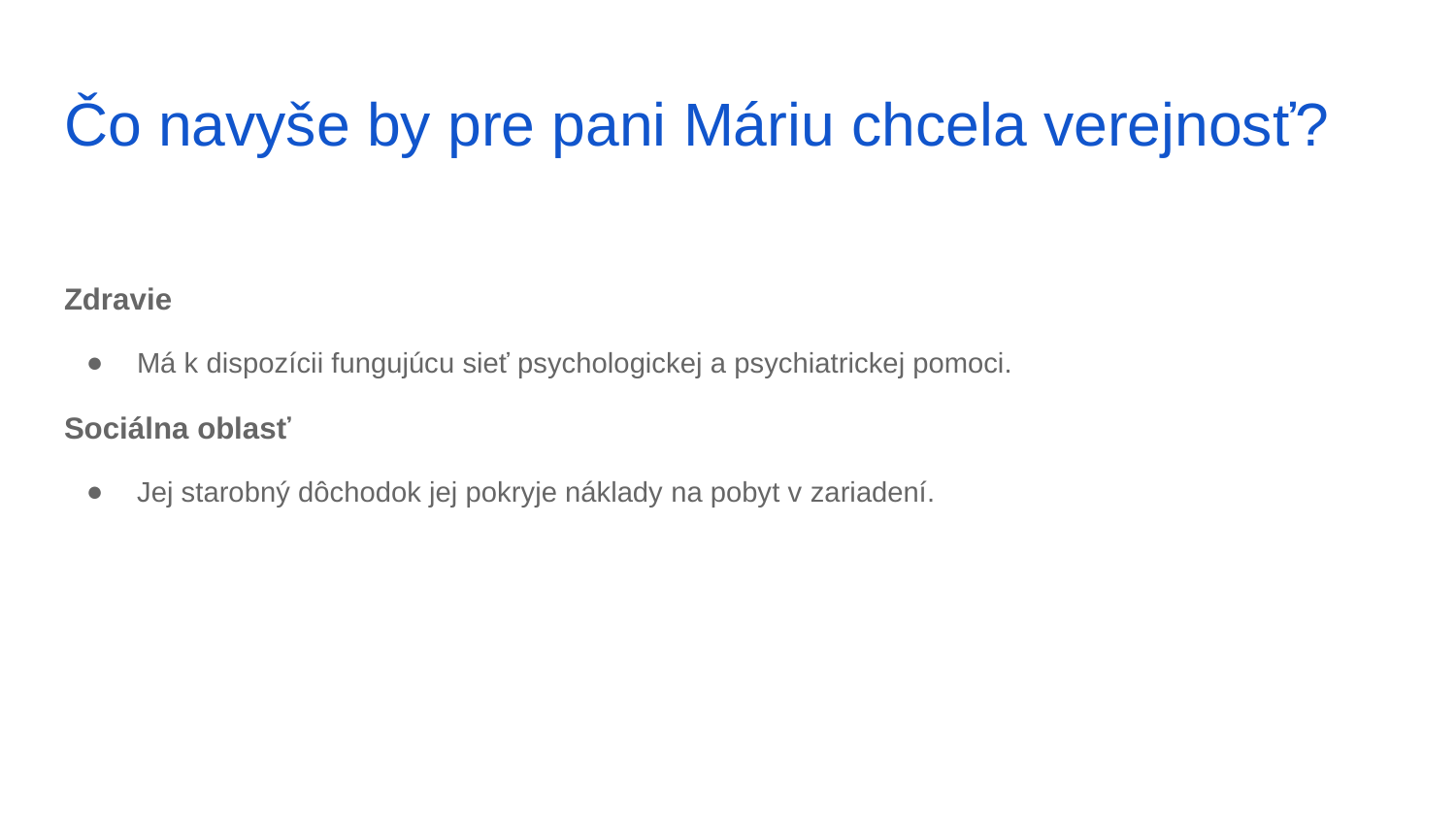

# Čo navyše by pre pani Máriu chcela verejnosť?

Zdravie
Má k dispozícii fungujúcu sieť psychologickej a psychiatrickej pomoci.
Sociálna oblasť
Jej starobný dôchodok jej pokryje náklady na pobyt v zariadení.